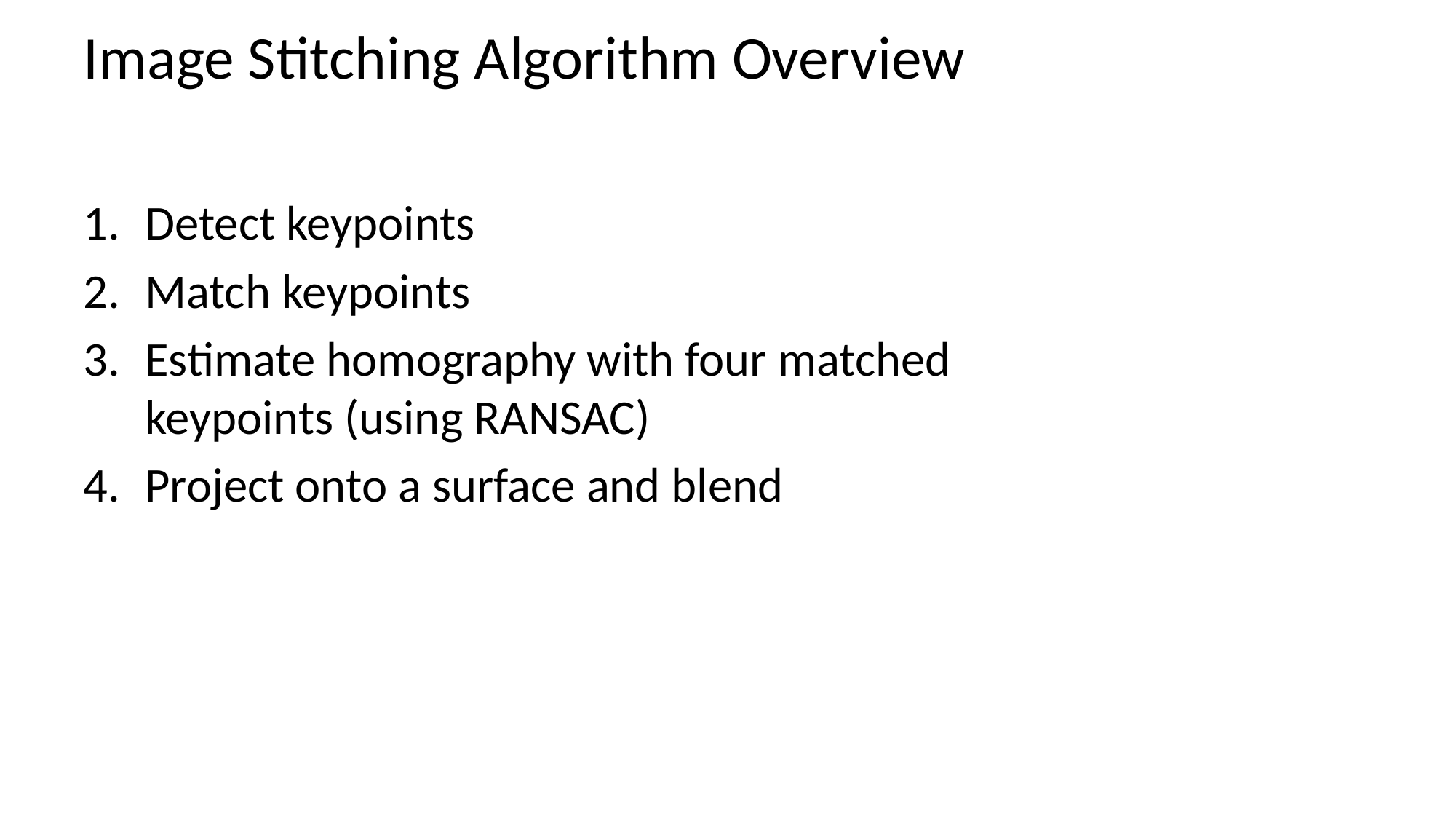

# Image Stitching Algorithm Overview

Detect keypoints
Match keypoints
Estimate homography with four matched keypoints (using RANSAC)
Project onto a surface and blend